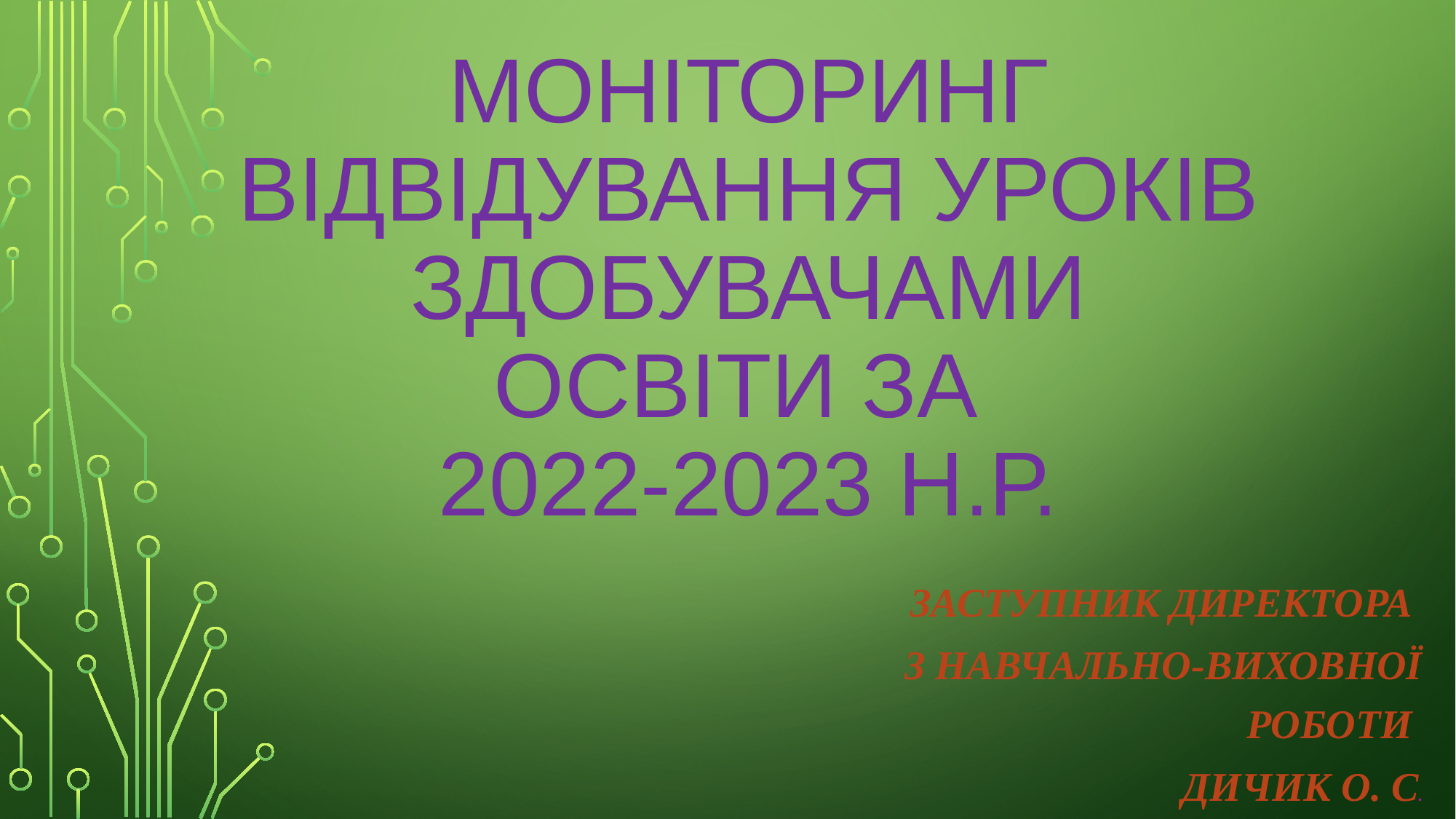

# Моніторинг відвідування уроків здобувачами освіти за 2022-2023 н.р.

Заступник директора
з навчально-виховної роботи
Дичик О. С.